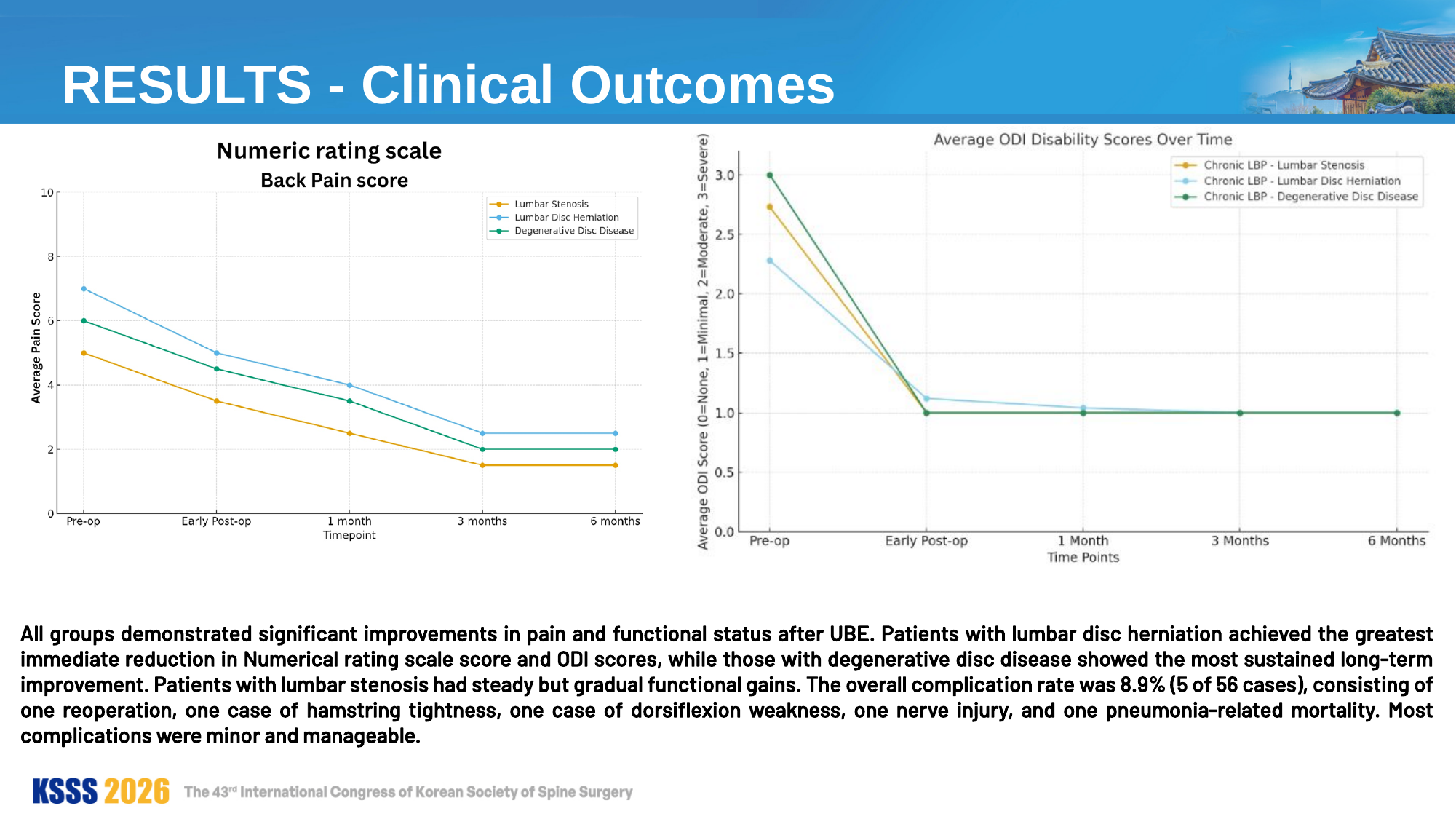

RESULTS - Clinical Outcomes

All groups demonstrated significant improvements in pain and functional status after UBE. Patients with lumbar disc herniation achieved the greatest immediate reduction in Numerical rating scale score and ODI scores, while those with degenerative disc disease showed the most sustained long-term improvement. Patients with lumbar stenosis had steady but gradual functional gains. The overall complication rate was 8.9% (5 of 56 cases), consisting of one reoperation, one case of hamstring tightness, one case of dorsiflexion weakness, one nerve injury, and one pneumonia-related mortality. Most complications were minor and manageable.